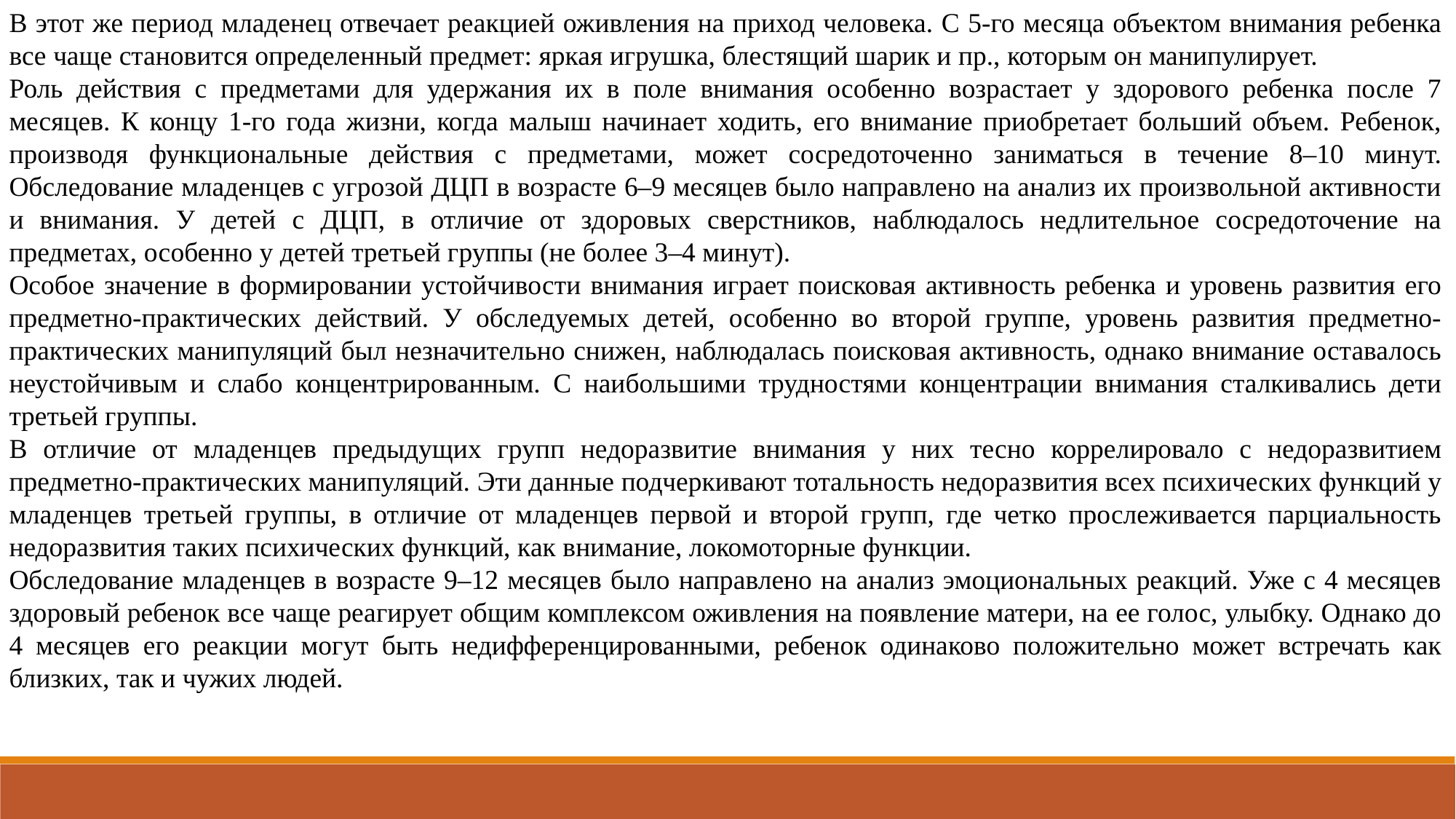

В этот же период младенец отвечает реакцией оживления на приход человека. С 5-го месяца объектом внимания ребенка все чаще становится определенный предмет: яркая игрушка, блестящий шарик и пр., которым он манипулирует.
Роль действия с предметами для удержания их в поле внимания особенно возрастает у здорового ребенка после 7 месяцев. К концу 1-го года жизни, когда малыш начинает ходить, его внимание приобретает больший объем. Ребенок, производя функциональные действия с предметами, может сосредоточенно заниматься в течение 8–10 минут. Обследование младенцев с угрозой ДЦП в возрасте 6–9 месяцев было направлено на анализ их произвольной активности и внимания. У детей с ДЦП, в отличие от здоровых сверстников, наблюдалось недлительное сосредоточение на предметах, особенно у детей третьей группы (не более 3–4 минут).
Особое значение в формировании устойчивости внимания играет поисковая активность ребенка и уровень развития его предметно-практических действий. У обследуемых детей, особенно во второй группе, уровень развития предметно-практических манипуляций был незначительно снижен, наблюдалась поисковая активность, однако внимание оставалось неустойчивым и слабо концентрированным. С наибольшими трудностями концентрации внимания сталкивались дети третьей группы.
В отличие от младенцев предыдущих групп недоразвитие внимания у них тесно коррелировало с недоразвитием предметно-практических манипуляций. Эти данные подчеркивают тотальность недоразвития всех психических функций у младенцев третьей группы, в отличие от младенцев первой и второй групп, где четко прослеживается парциальность недоразвития таких психических функций, как внимание, локомоторные функции.
Обследование младенцев в возрасте 9–12 месяцев было направлено на анализ эмоциональных реакций. Уже с 4 месяцев здоровый ребенок все чаще реагирует общим комплексом оживления на появление матери, на ее голос, улыбку. Однако до 4 месяцев его реакции могут быть недифференцированными, ребенок одинаково положительно может встречать как близких, так и чужих людей.